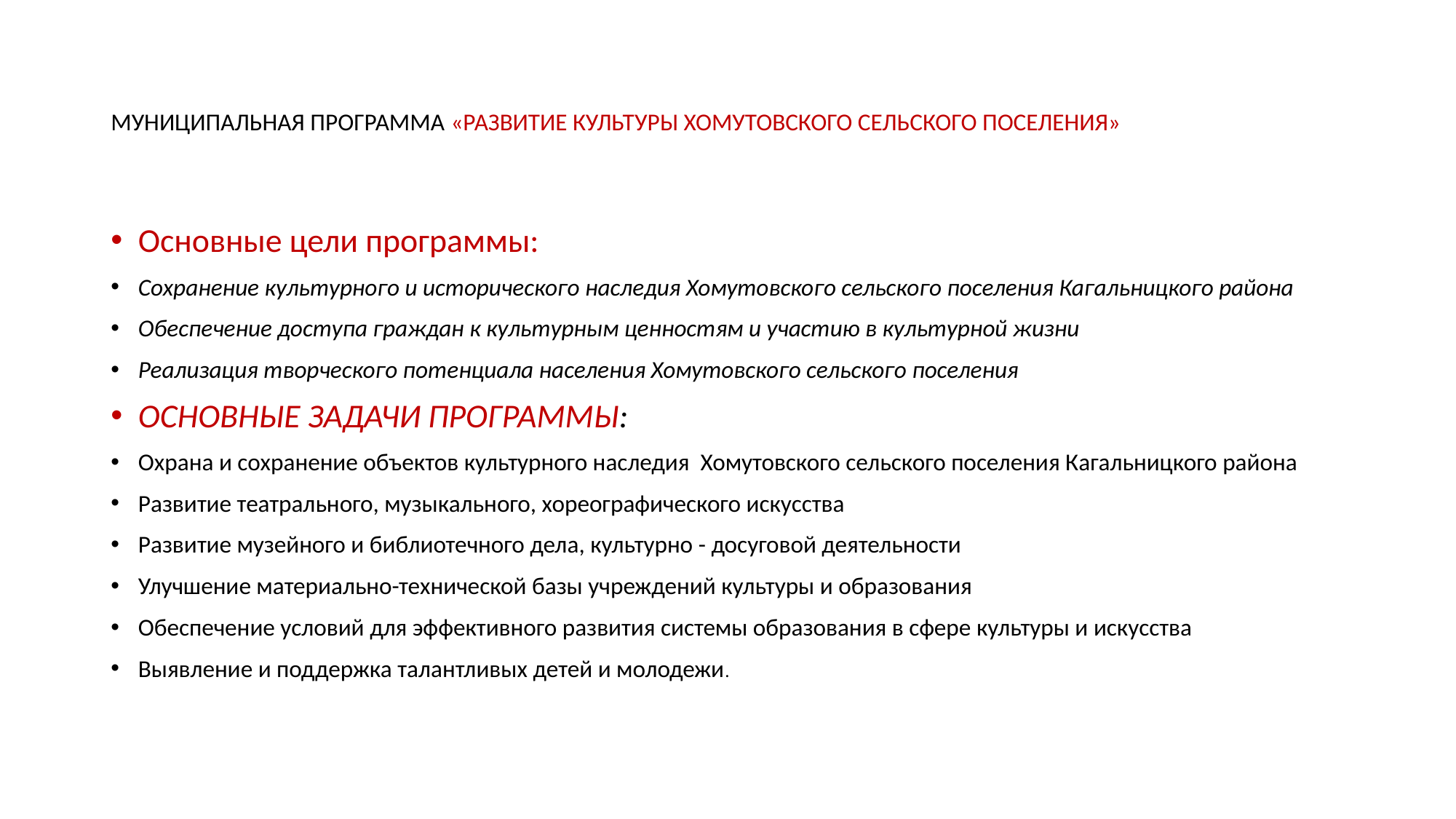

# МУНИЦИПАЛЬНАЯ ПРОГРАММА «РАЗВИТИЕ КУЛЬТУРЫ ХОМУТОВСКОГО СЕЛЬСКОГО ПОСЕЛЕНИЯ»
Основные цели программы:
Сохранение культурного и исторического наследия Хомутовского сельского поселения Кагальницкого района
Обеспечение доступа граждан к культурным ценностям и участию в культурной жизни
Реализация творческого потенциала населения Хомутовского сельского поселения
ОСНОВНЫЕ ЗАДАЧИ ПРОГРАММЫ:
Охрана и сохранение объектов культурного наследия  Хомутовского сельского поселения Кагальницкого района
Развитие театрального, музыкального, хореографического искусства
Развитие музейного и библиотечного дела, культурно - досуговой деятельности
Улучшение материально-технической базы учреждений культуры и образования
Обеспечение условий для эффективного развития системы образования в сфере культуры и искусства
Выявление и поддержка талантливых детей и молодежи.